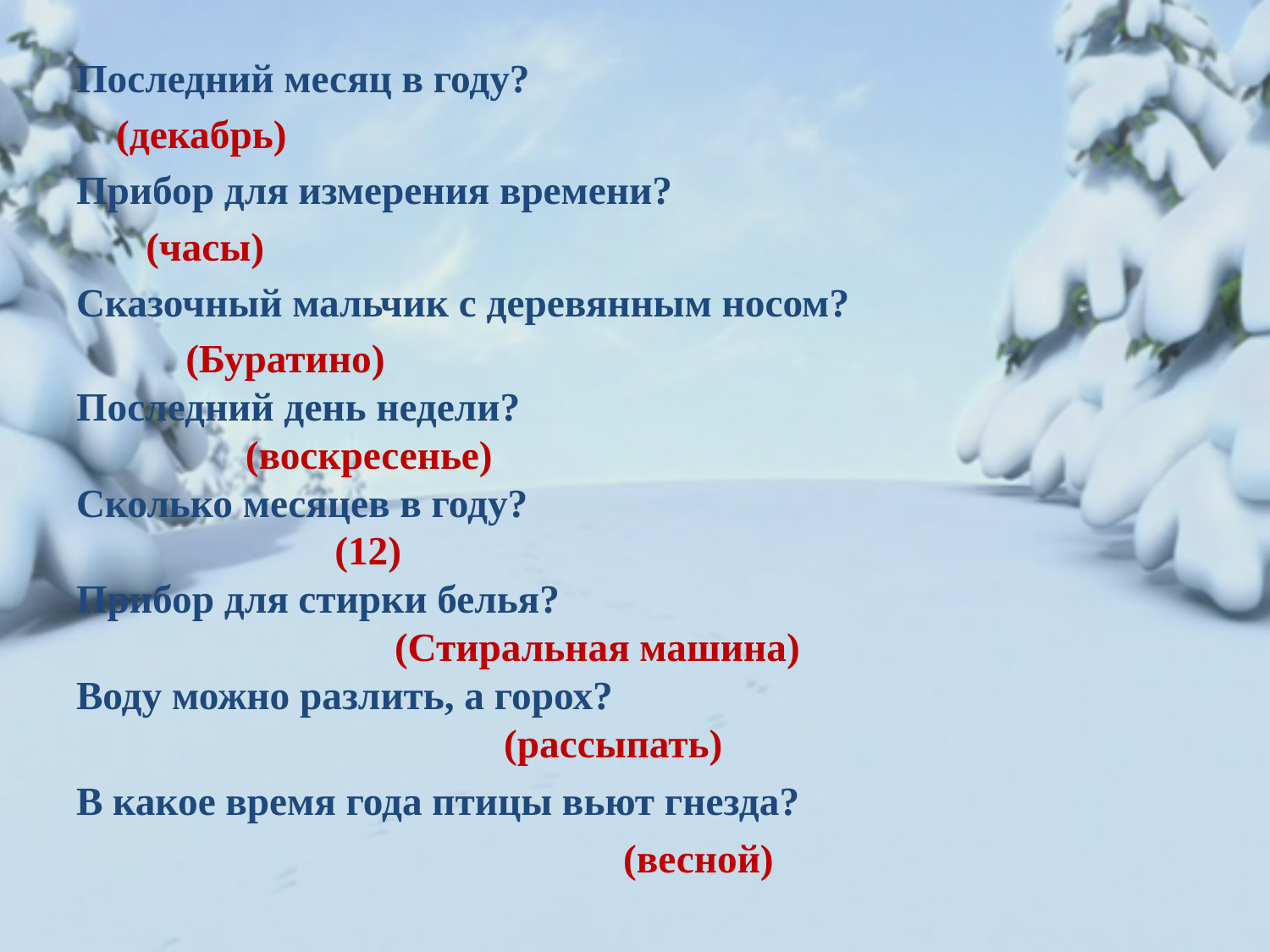

#
Последний месяц в году?
    (декабрь)
Прибор для измерения времени?
       (часы)
Сказочный мальчик с деревянным носом?
           (Буратино)
Последний день недели?
                 (воскресенье)
Сколько месяцев в году?
                          (12)
Прибор для стирки белья?
                                (Стиральная машина)
Воду можно разлить, а горох?
                                           (рассыпать)
В какое время года птицы вьют гнезда?
                                                       (весной)